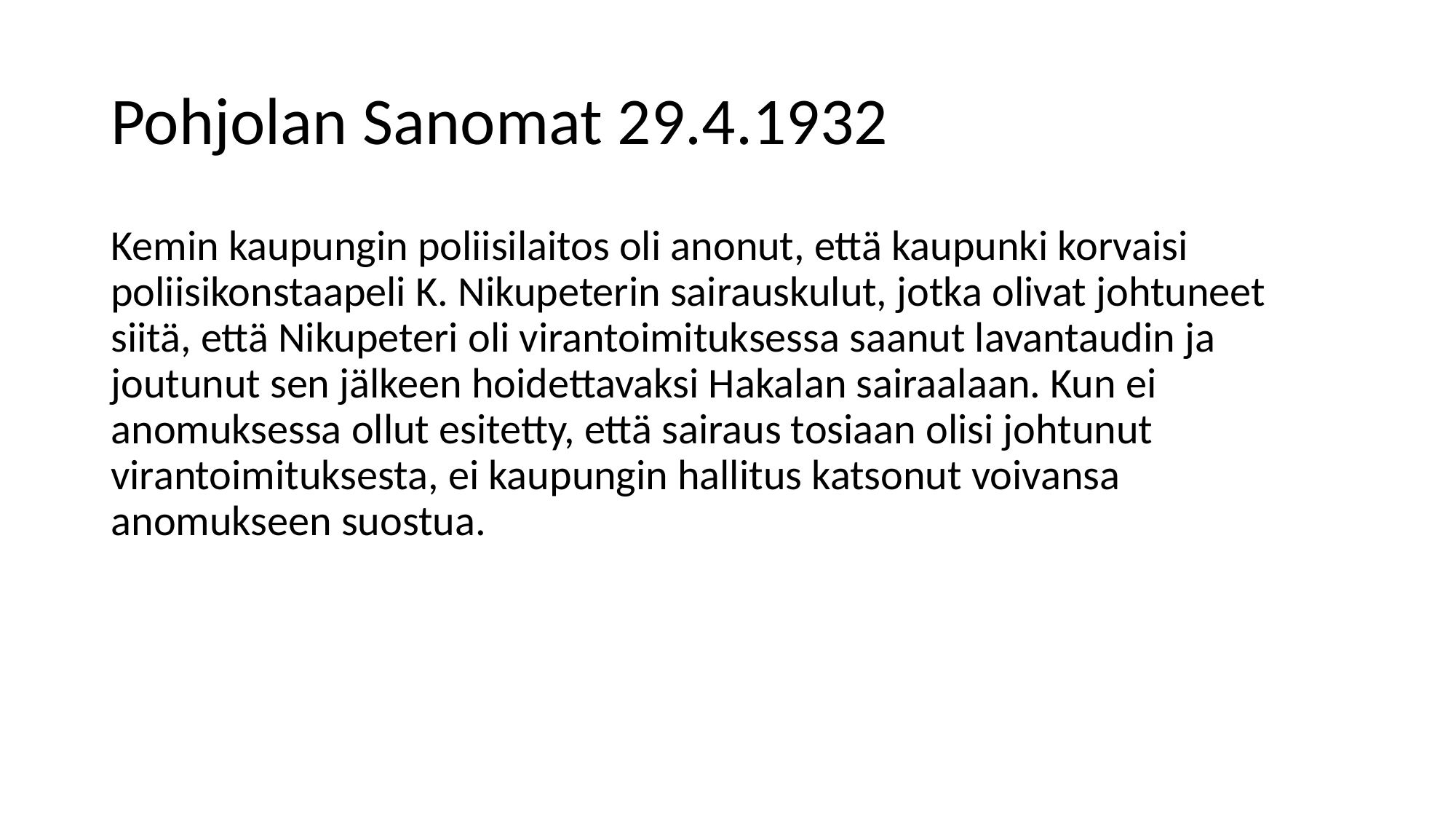

# Pohjolan Sanomat 29.4.1932
Kemin kaupungin poliisilaitos oli anonut, että kaupunki korvaisi poliisikonstaapeli K. Nikupeterin sairauskulut, jotka olivat johtuneet siitä, että Nikupeteri oli virantoimituksessa saanut lavantaudin ja joutunut sen jälkeen hoidettavaksi Hakalan sairaalaan. Kun ei anomuksessa ollut esitetty, että sairaus tosiaan olisi johtunut virantoimituksesta, ei kaupungin hallitus katsonut voivansa anomukseen suostua.